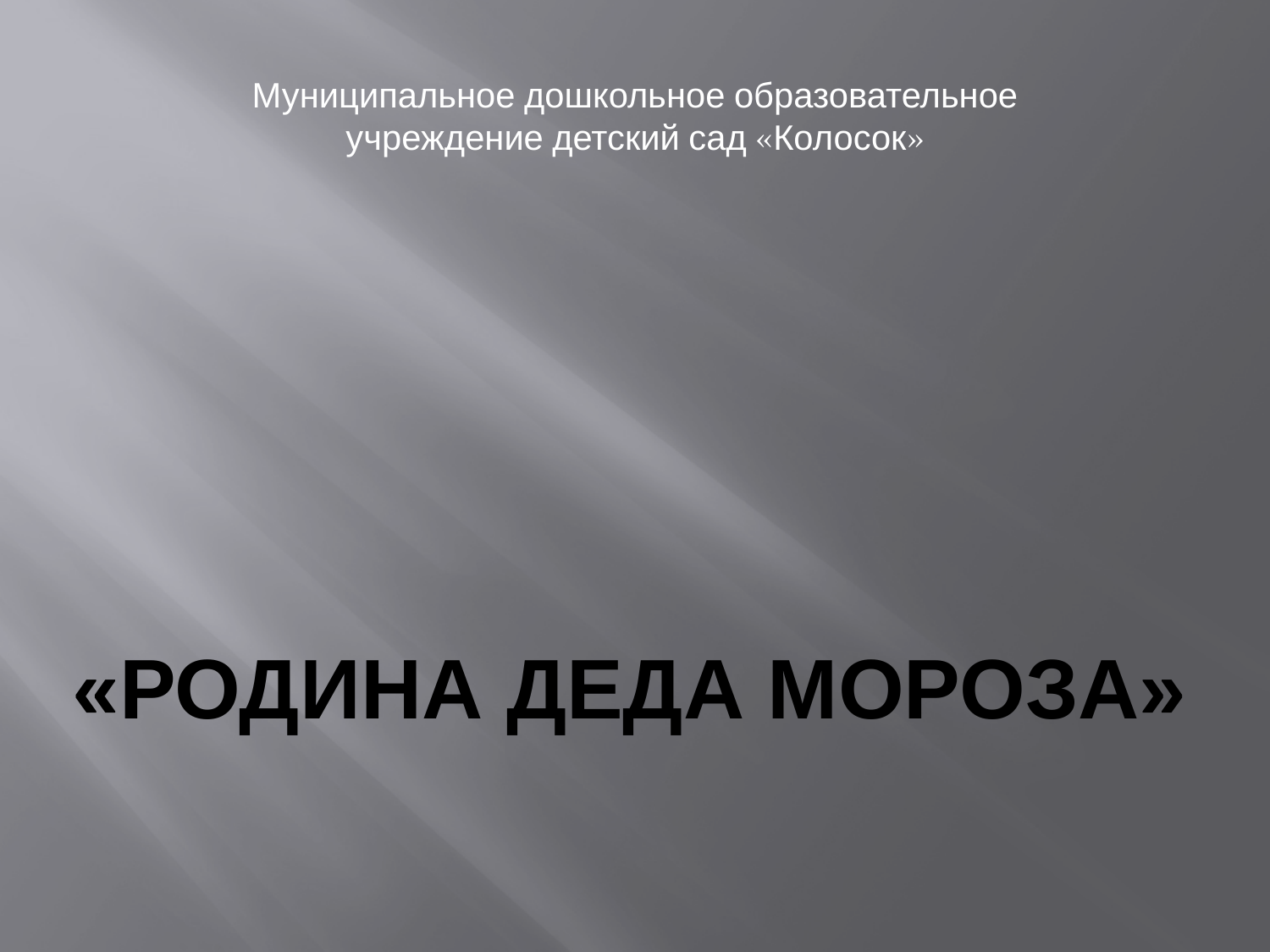

# «Родина Деда Мороза»
Муниципальное дошкольное образовательное учреждение детский сад «Колосок»